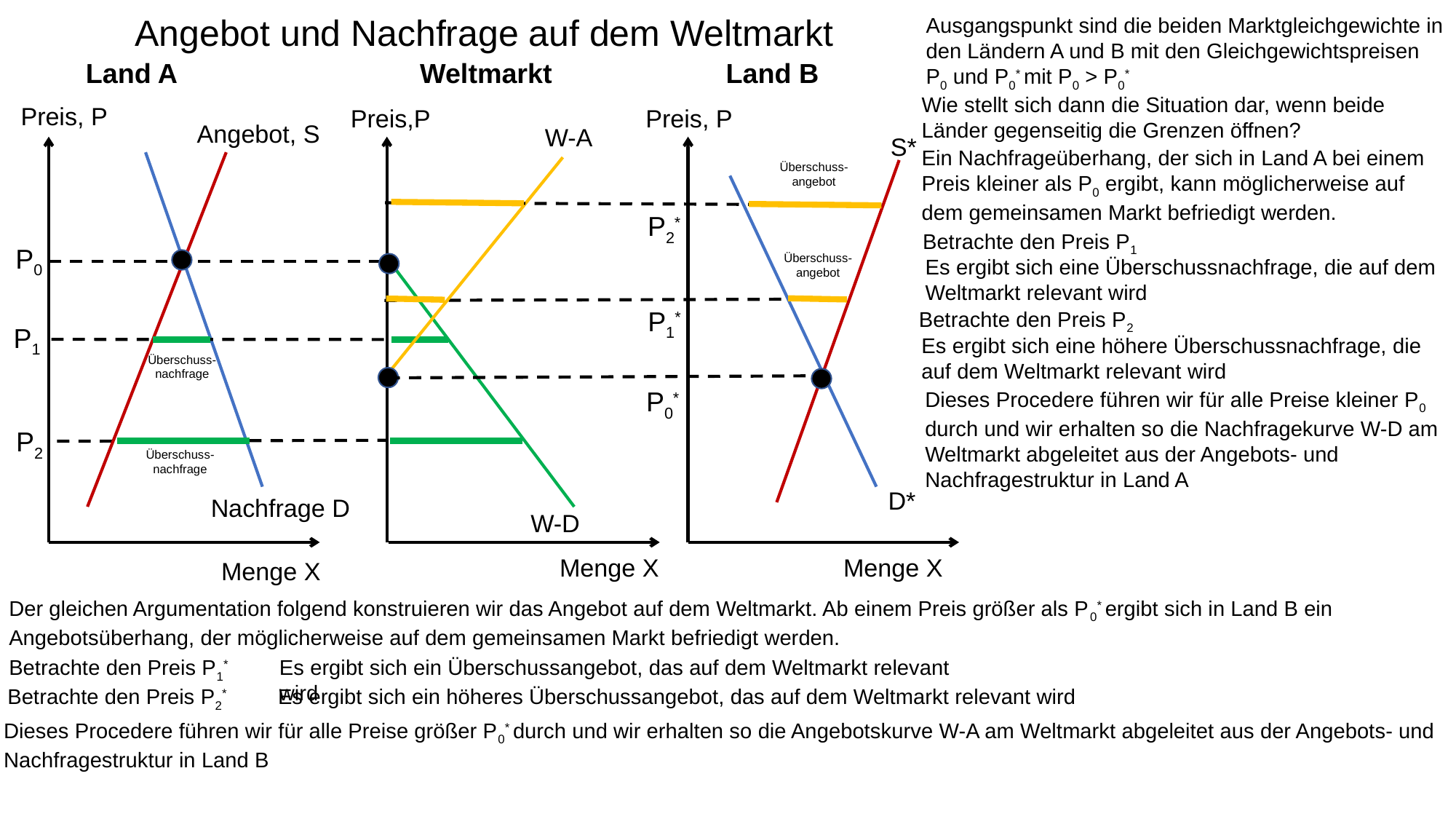

Angebot und Nachfrage auf dem Weltmarkt
Ausgangspunkt sind die beiden Marktgleichgewichte in den Ländern A und B mit den Gleichgewichtspreisen P0 und P0* mit P0 > P0*
Weltmarkt
Land B
S*
D*
Land A
Preis, P
Angebot, S
Nachfrage D
Menge X
Wie stellt sich dann die Situation dar, wenn beide Länder gegenseitig die Grenzen öffnen?
Preis,P
Preis, P
W-A
Ein Nachfrageüberhang, der sich in Land A bei einem Preis kleiner als P0 ergibt, kann möglicherweise auf dem gemeinsamen Markt befriedigt werden.
Überschuss-
angebot
P2*
Betrachte den Preis P1
P0
Überschuss-
angebot
Es ergibt sich eine Überschussnachfrage, die auf dem Weltmarkt relevant wird

P1*
Betrachte den Preis P2
P1
Es ergibt sich eine höhere Überschussnachfrage, die auf dem Weltmarkt relevant wird
Überschuss-
nachfrage

P0*
Dieses Procedere führen wir für alle Preise kleiner P0 durch und wir erhalten so die Nachfragekurve W-D am Weltmarkt abgeleitet aus der Angebots- und Nachfragestruktur in Land A
P2
Überschuss-
nachfrage
W-D
Menge X
Menge X
Der gleichen Argumentation folgend konstruieren wir das Angebot auf dem Weltmarkt. Ab einem Preis größer als P0* ergibt sich in Land B ein Angebotsüberhang, der möglicherweise auf dem gemeinsamen Markt befriedigt werden.
Es ergibt sich ein Überschussangebot, das auf dem Weltmarkt relevant wird
Betrachte den Preis P1*
Es ergibt sich ein höheres Überschussangebot, das auf dem Weltmarkt relevant wird
Betrachte den Preis P2*
Dieses Procedere führen wir für alle Preise größer P0* durch und wir erhalten so die Angebotskurve W-A am Weltmarkt abgeleitet aus der Angebots- und Nachfragestruktur in Land B